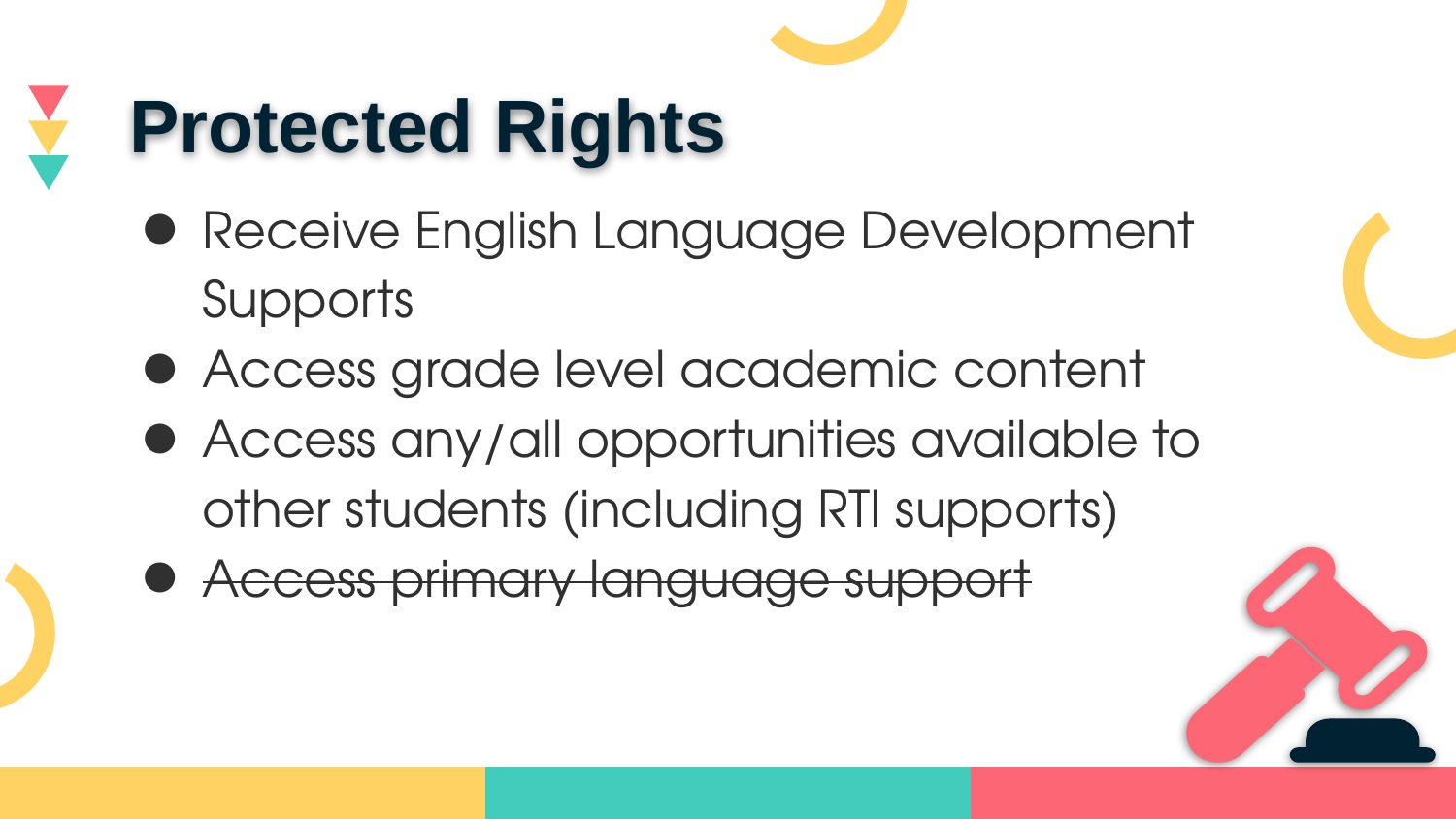

# Protected Rights

Receive English Language Development Supports
Access grade level academic content
Access any/all opportunities available to other students (including RTI supports)
Access primary language support